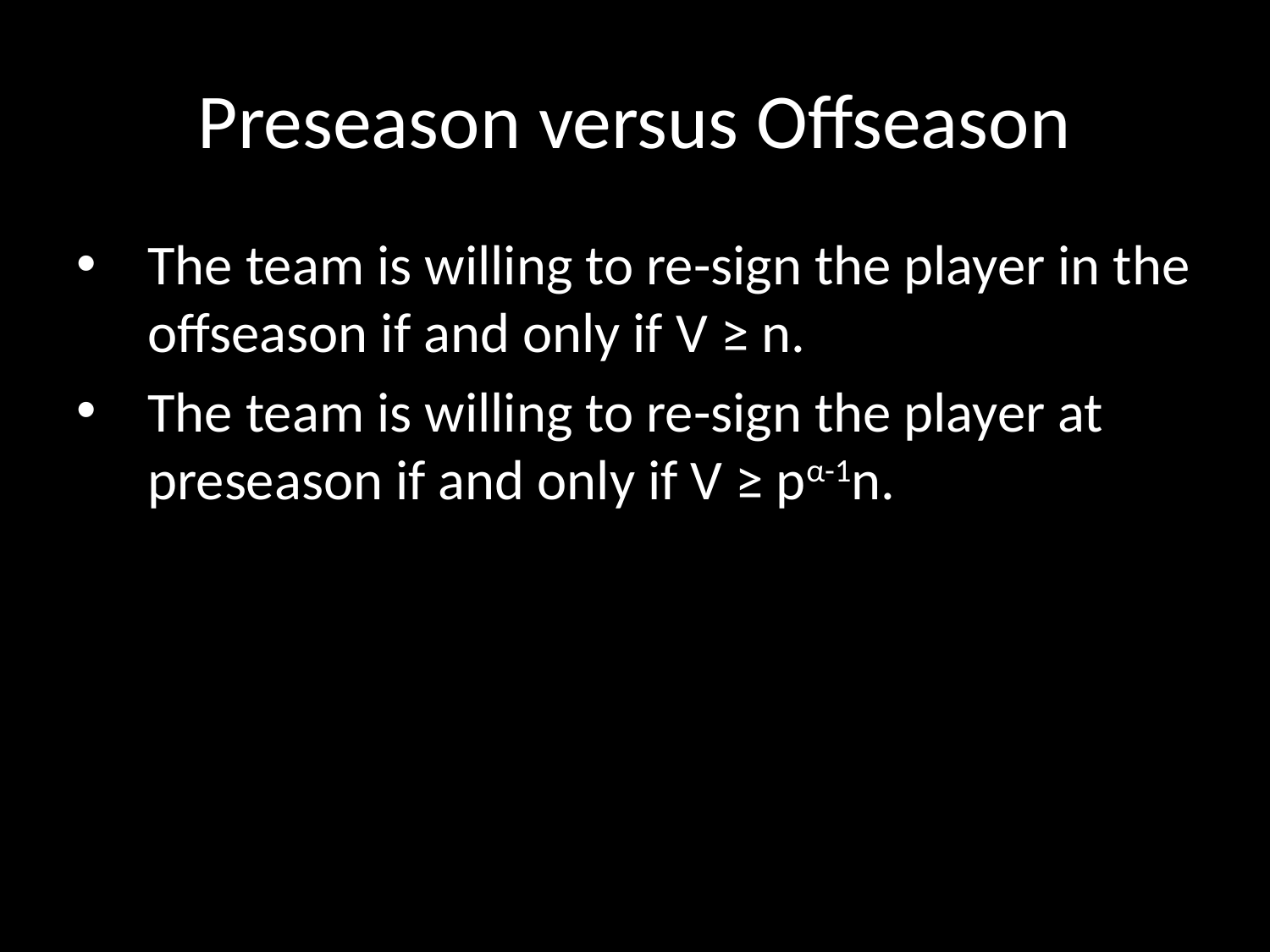

# Preseason versus Offseason
The team is willing to re-sign the player in the offseason if and only if V ≥ n.
The team is willing to re-sign the player at preseason if and only if V ≥ pα-1n.